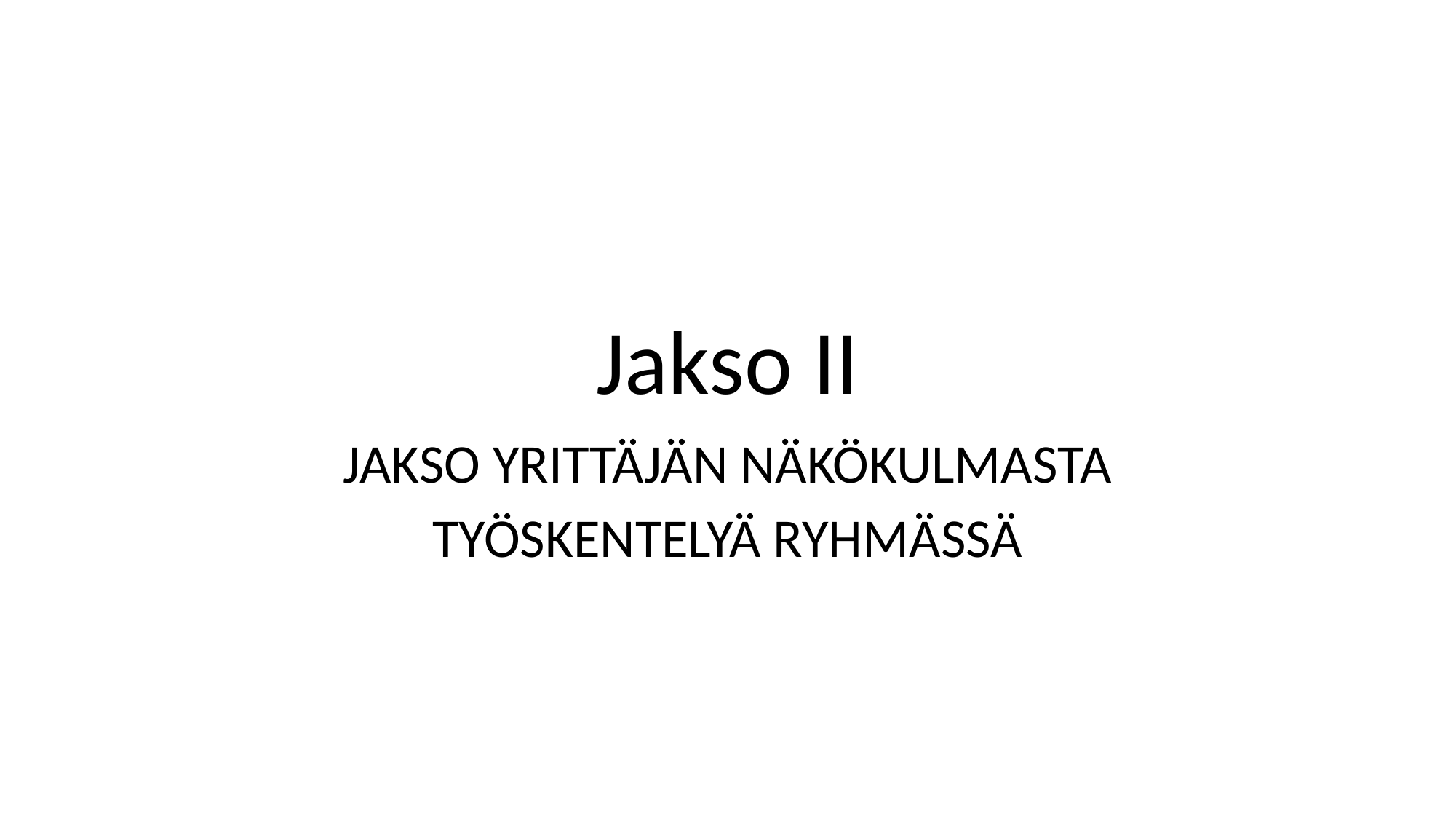

# Jakso II
JAKSO YRITTÄJÄN NÄKÖKULMASTA
TYÖSKENTELYÄ RYHMÄSSÄ